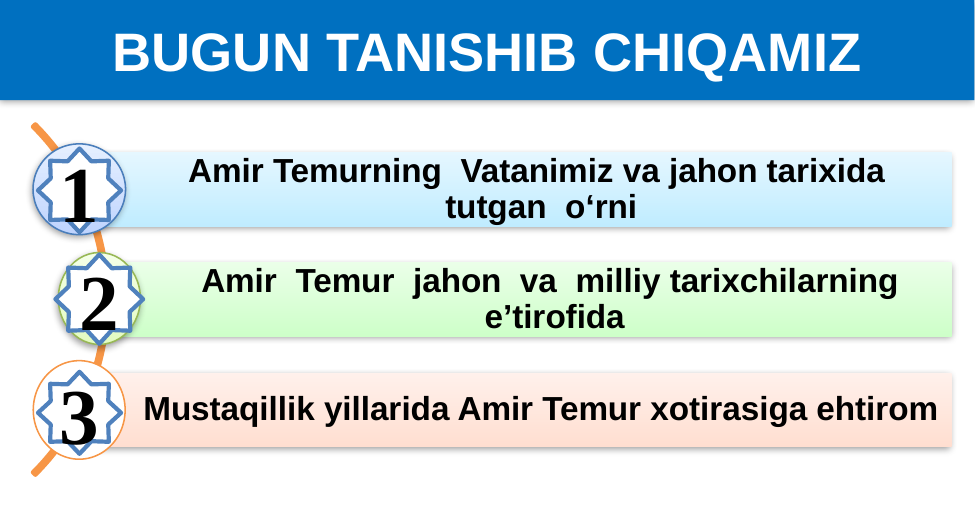

BUGUN TANISHIB CHIQAMIZ
Amir Temurning  Vatanimiz va jahon tarixida  tutgan  o‘rni
Amir  Temur  jahon  va  milliy tarixchilarning  e’tirofida
Mustaqillik yillarida Amir Temur xotirasiga ehtirom
1
2
3